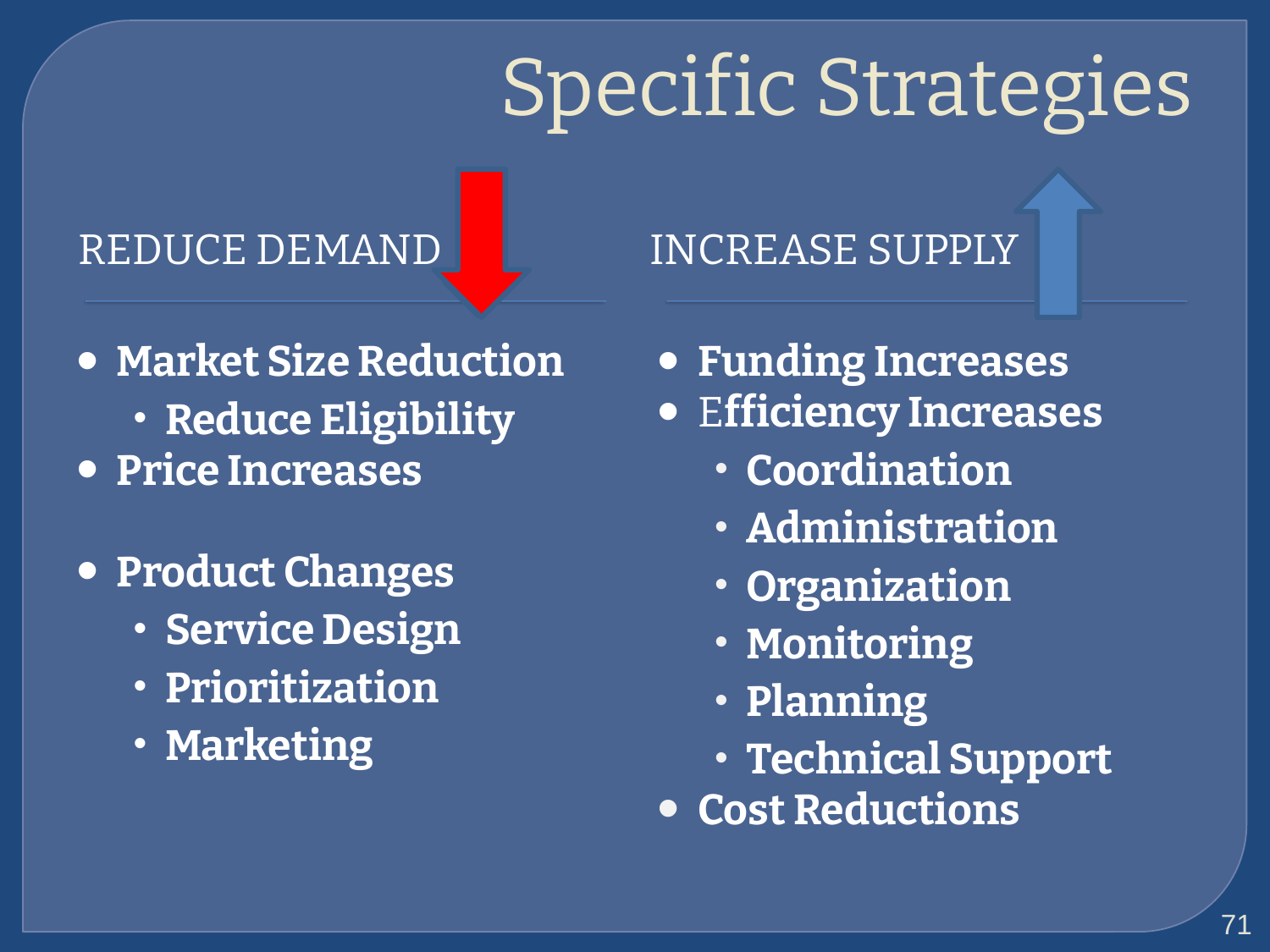

# Specific Strategies

Reduce Demand
Increase supply
Market Size Reduction
Reduce Eligibility
Price Increases
Product Changes
Service Design
Prioritization
Marketing

Funding Increases
Efficiency Increases
Coordination
Administration
Organization
Monitoring
Planning
Technical Support
Cost Reductions

71